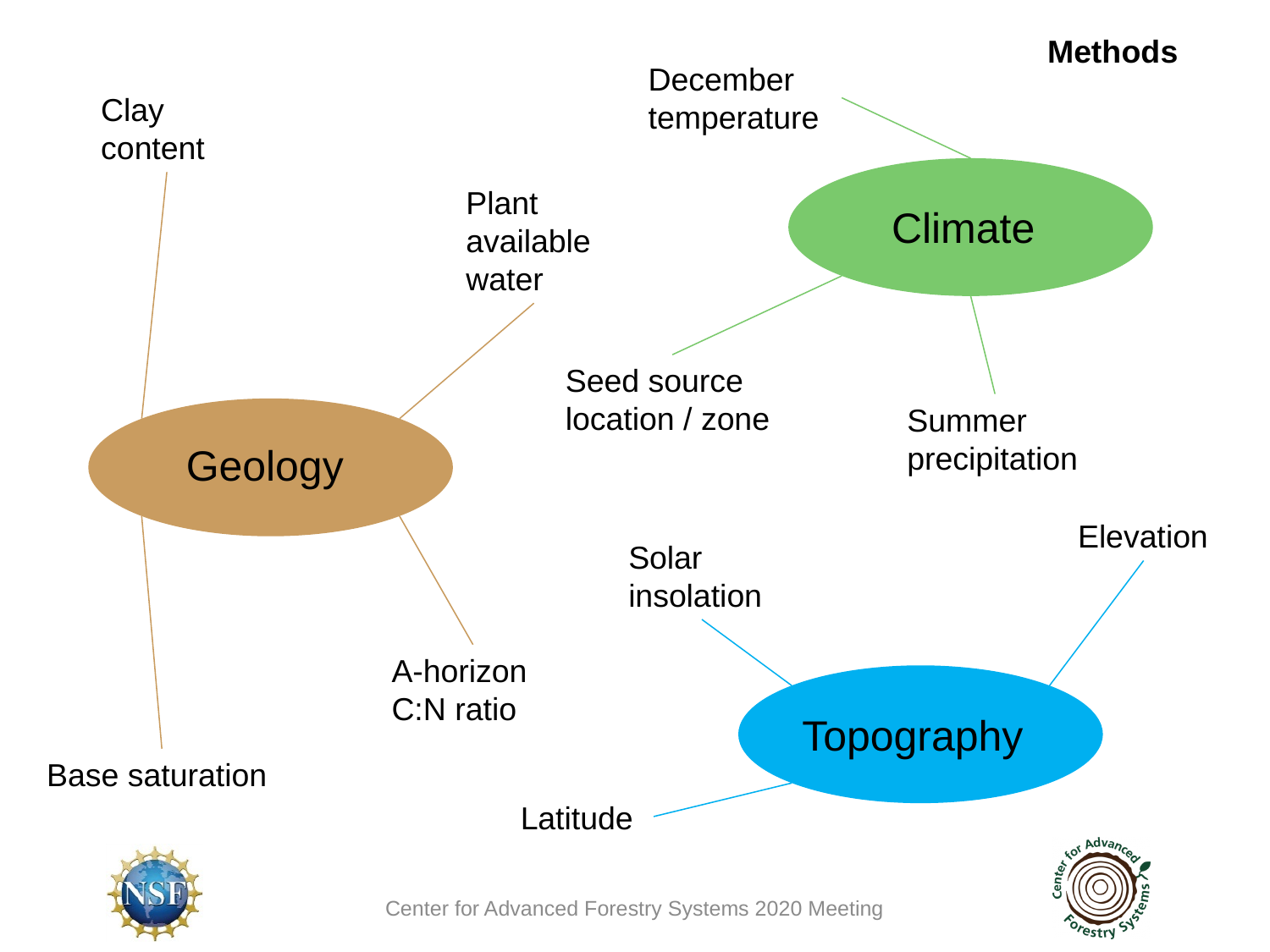

Methods
December temperature
Clay content

Climate
Plant available water
Seed source location / zone
Summer
precipitation

Geology
Elevation
Base saturation
A-horizon C:N ratio
Solar insolation

Topography
Latitude
Center for Advanced Forestry Systems 2020 Meeting